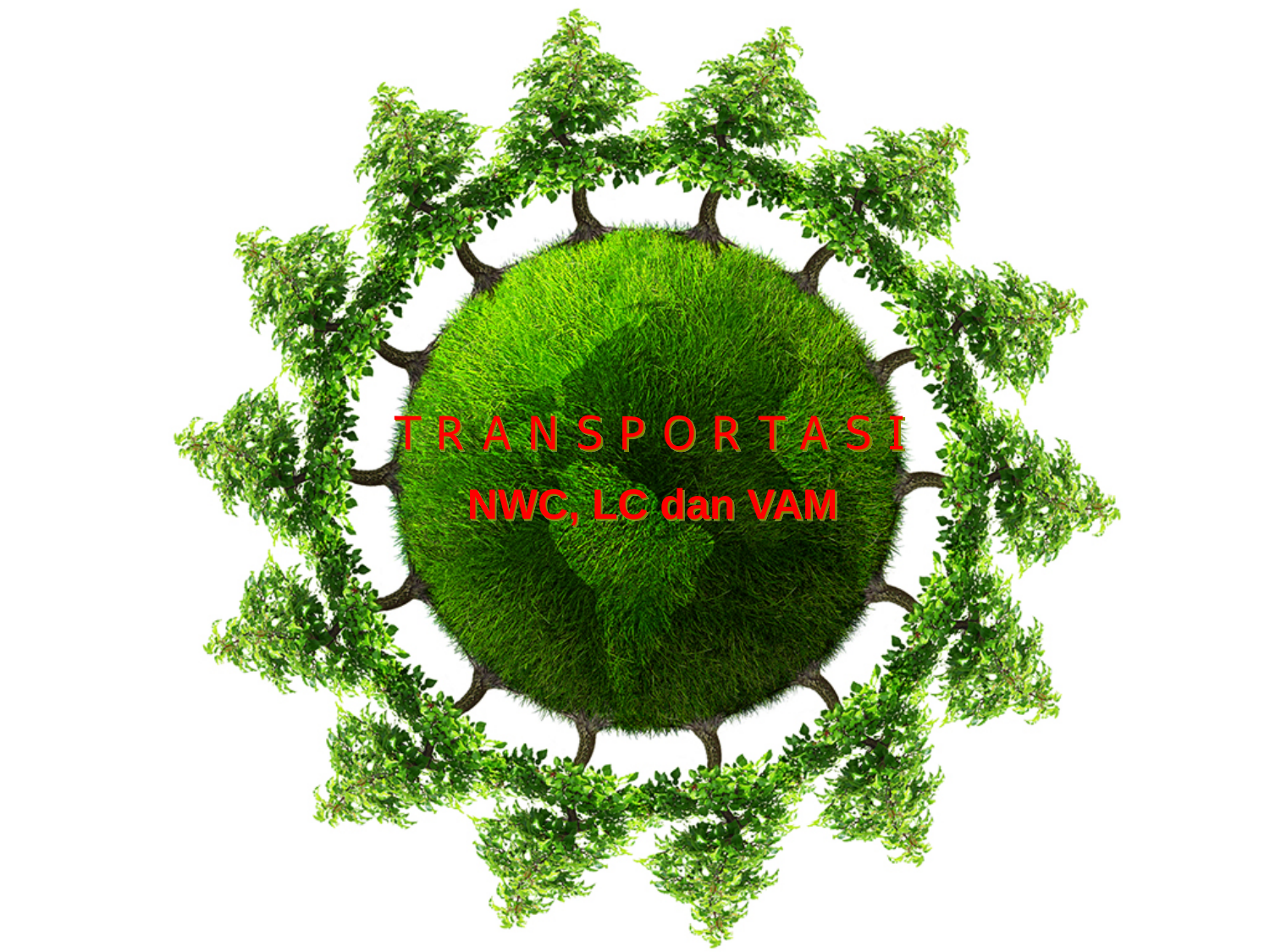

# T R A N S P O R T A S I
NWC, LC dan VAM